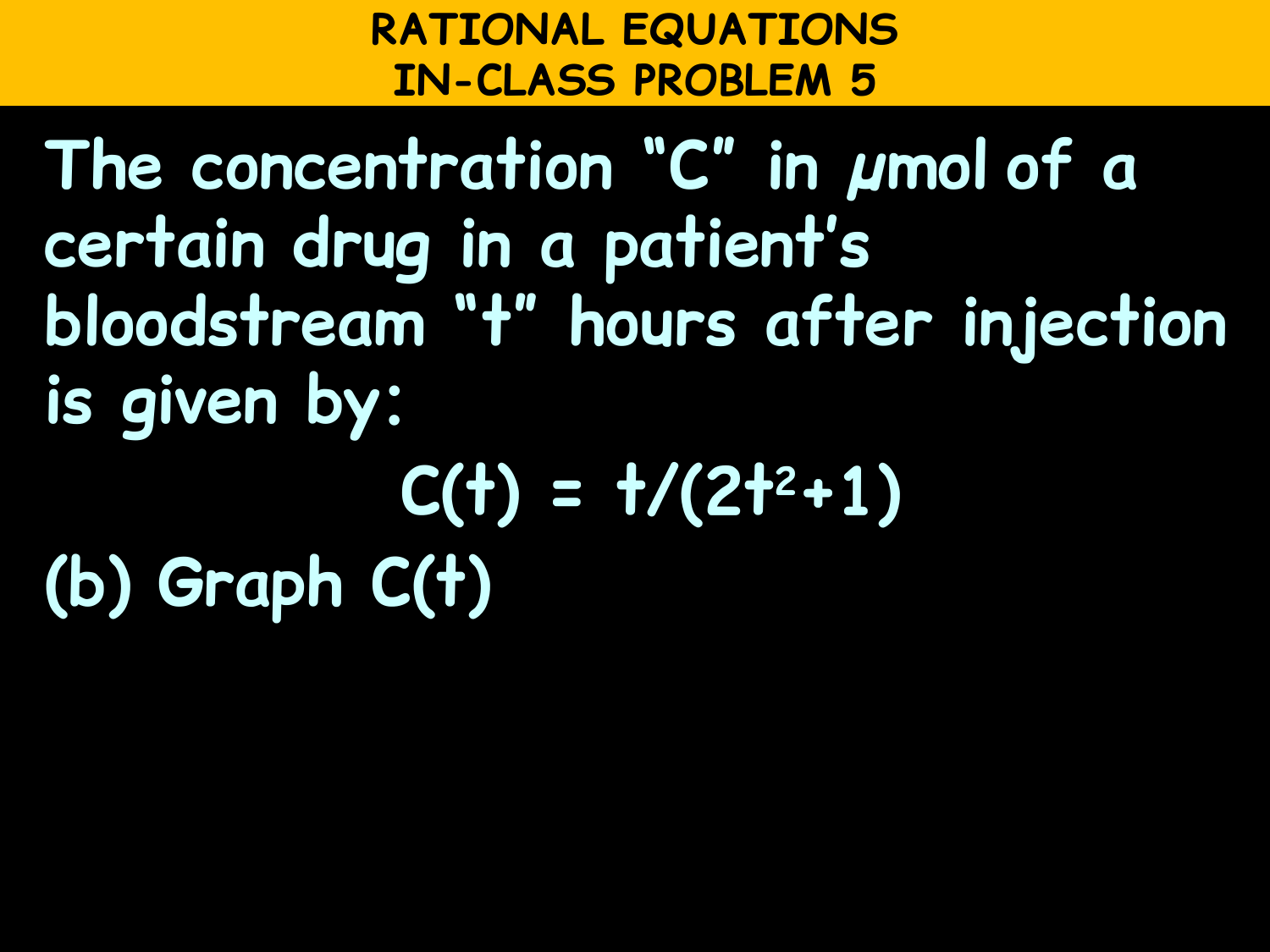

RATIONAL EQUATIONS
IN-CLASS PROBLEM 5
The concentration “C” in µmol of a certain drug in a patient’s bloodstream “t” hours after injection is given by:
C(t) = t/(2t2+1)
(b) Graph C(t)